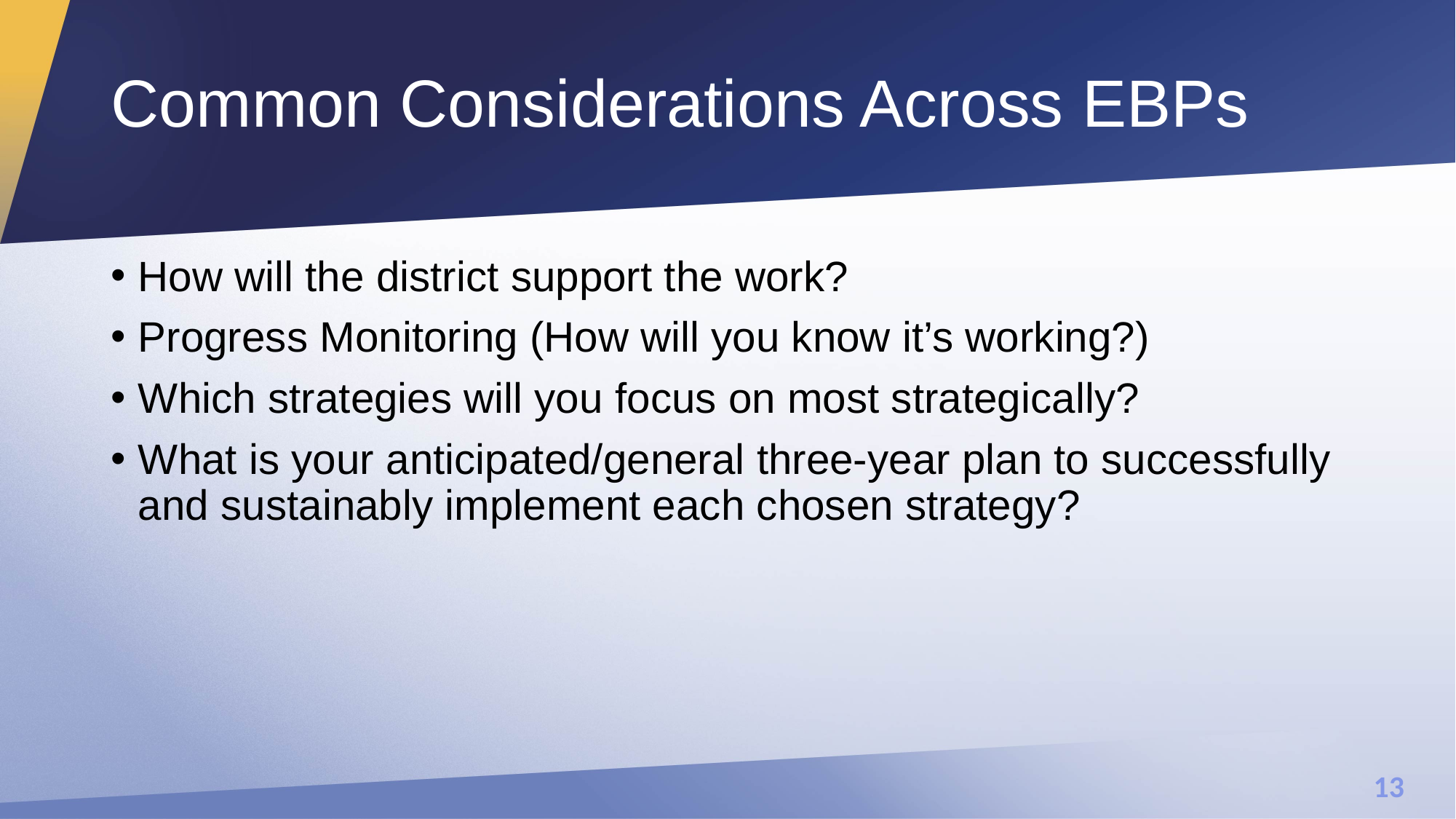

# Common Considerations Across EBPs
How will the district support the work?
Progress Monitoring (How will you know it’s working?)
Which strategies will you focus on most strategically?
What is your anticipated/general three-year plan to successfully and sustainably implement each chosen strategy?